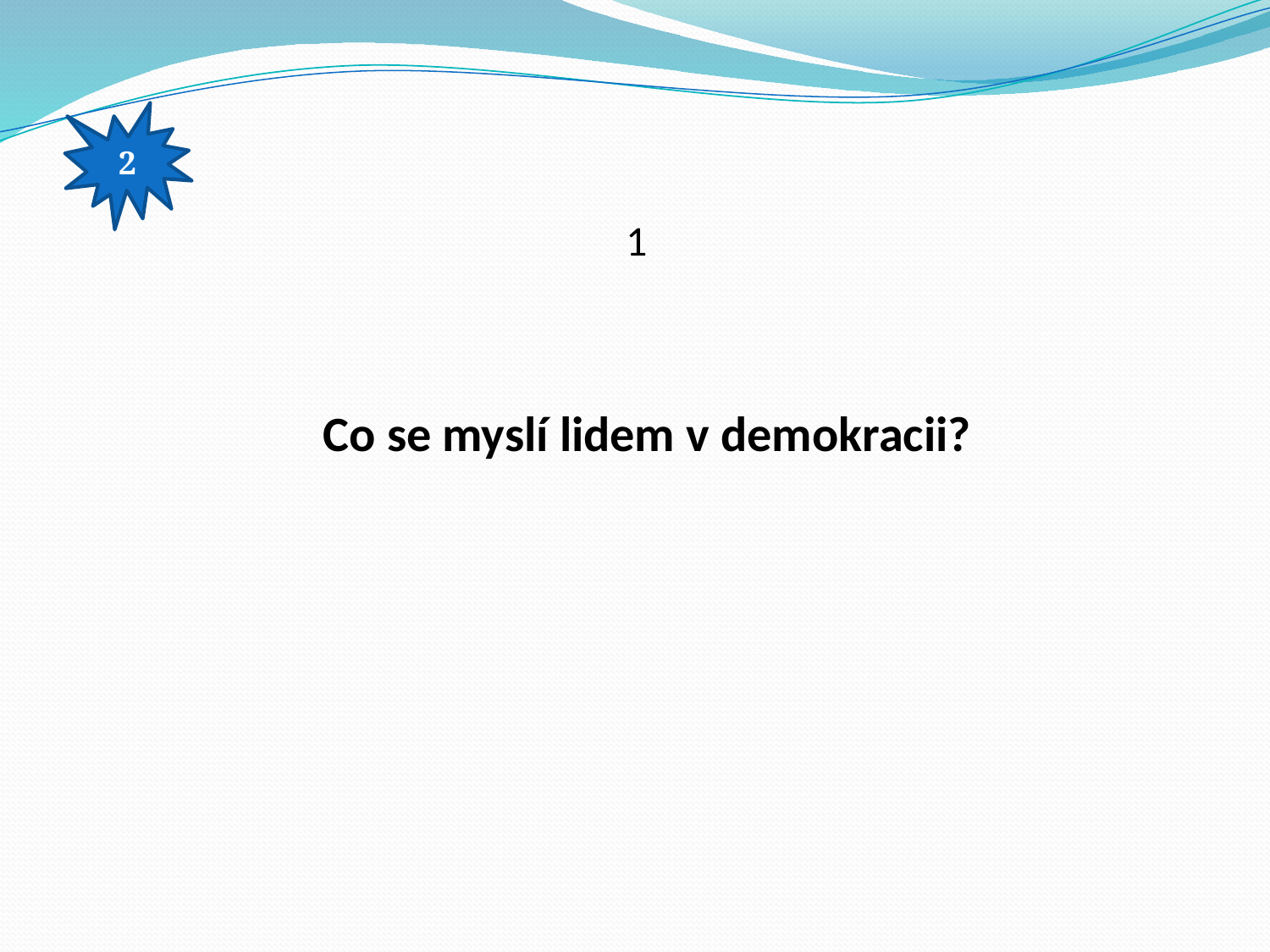

2
# 1
	Co se myslí lidem v demokracii?